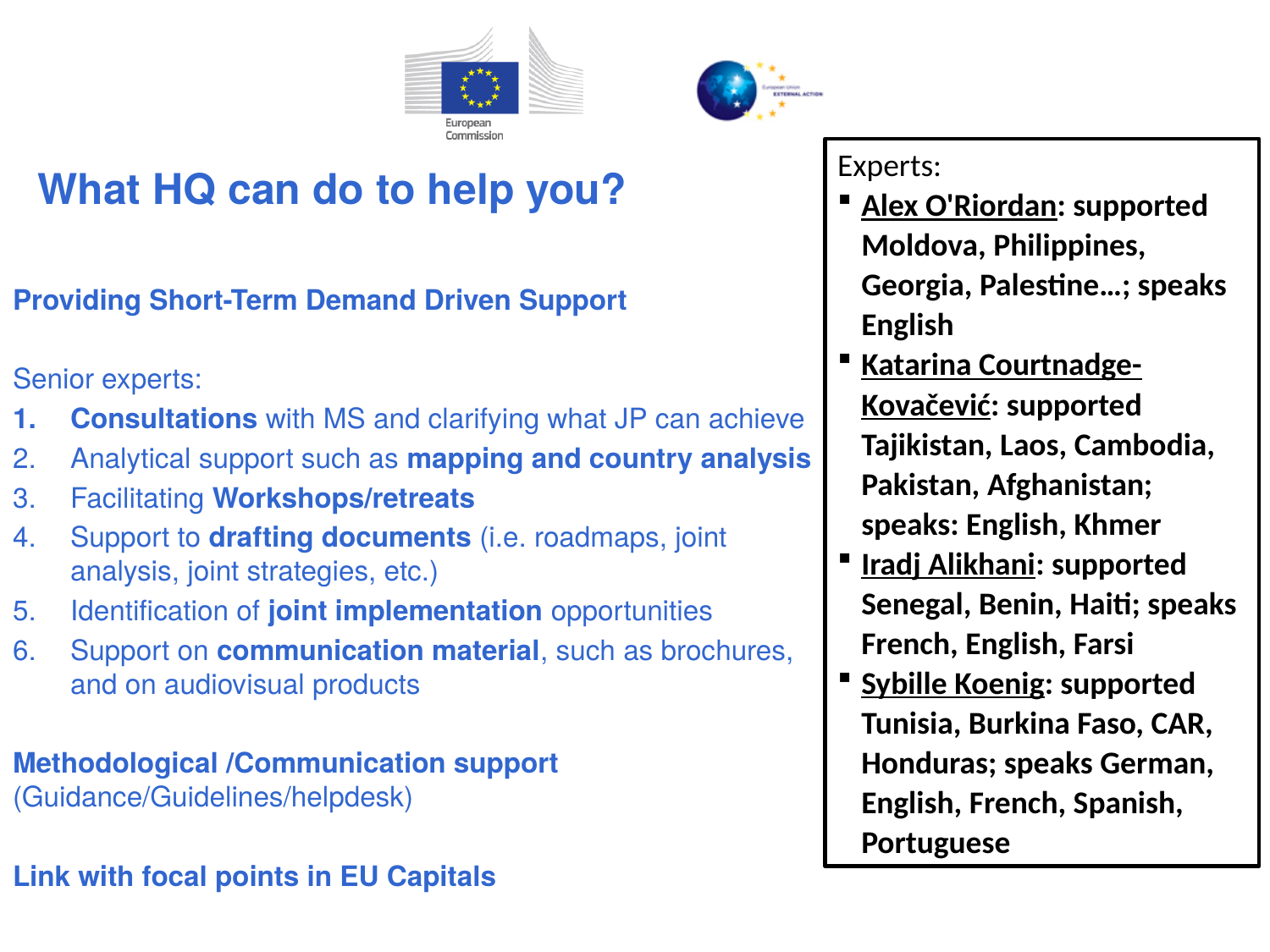

Experts:
Alex O'Riordan: supported Moldova, Philippines, Georgia, Palestine…; speaks English
Katarina Courtnadge-Kovačević: supported Tajikistan, Laos, Cambodia, Pakistan, Afghanistan; speaks: English, Khmer
Iradj Alikhani: supported Senegal, Benin, Haiti; speaks French, English, Farsi
Sybille Koenig: supported Tunisia, Burkina Faso, CAR, Honduras; speaks German, English, French, Spanish, Portuguese
What HQ can do to help you?

Providing Short-Term Demand Driven Support

Senior experts:
Consultations with MS and clarifying what JP can achieve
Analytical support such as mapping and country analysis
Facilitating Workshops/retreats
Support to drafting documents (i.e. roadmaps, joint analysis, joint strategies, etc.)
Identification of joint implementation opportunities
Support on communication material, such as brochures, and on audiovisual products

Methodological /Communication support (Guidance/Guidelines/helpdesk)

Link with focal points in EU Capitals